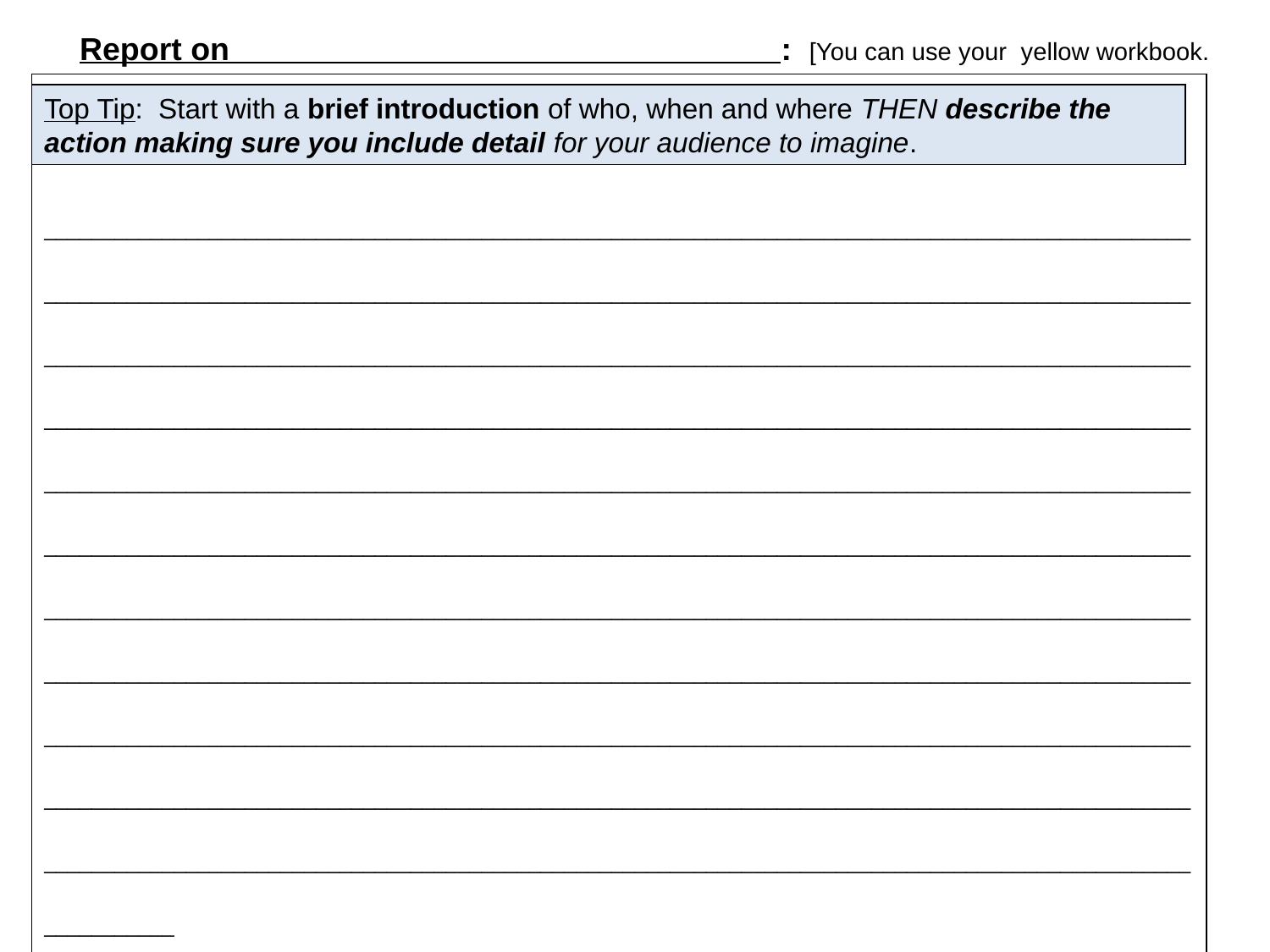

Report on                                                              :  [You can use your  yellow workbook.

______________________________________________________________________________________________________________________________________________________________________________________________________________________________________________________________________________________________________________________________________________________________________________________________________________________________________________________________________________________________________________________________________________________________________________________________________________________________________________________________________________________________________________________________________________________________________________________________________________________________________________________________________________________________________________________________________________________________________________________________________________________________________________________________________________________________________________________

Top Tip:  Start with a brief introduction of who, when and where THEN describe the action making sure you include detail for your audience to imagine.